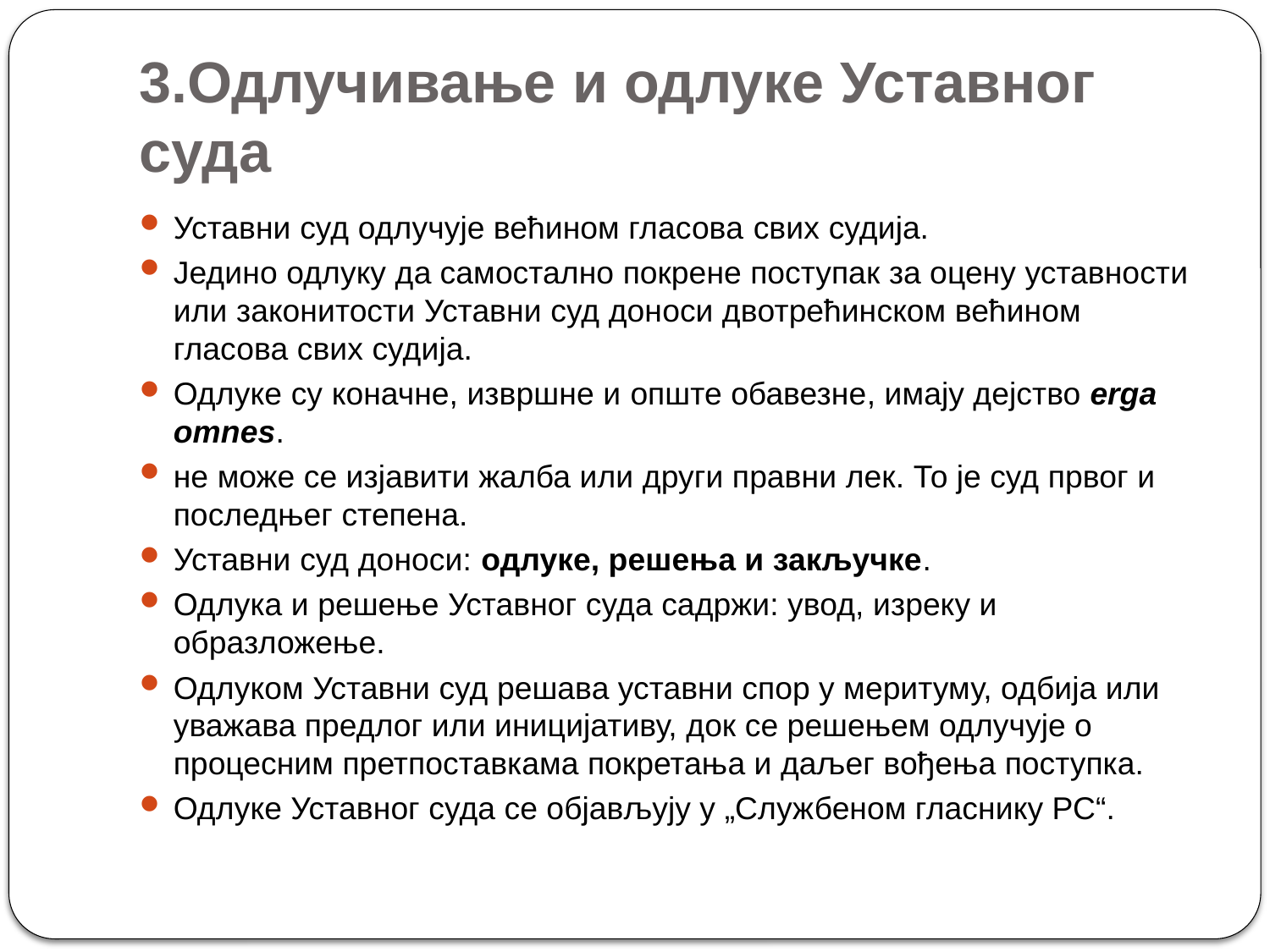

# 3.Одлучивање и одлуке Уставног суда
Уставни суд одлучује већином гласова свих судија.
Једино одлуку да самостално покрене поступак за оцену уставности или законитости Уставни суд доноси двотрећинском већином гласова свих судија.
Одлуке су коначне, извршне и опште обавезне, имају дејство erga omnes.
не може се изјавити жалба или други правни лек. То је суд првог и последњег степена.
Уставни суд доноси: одлуке, решења и закључке.
Одлука и решење Уставног суда садржи: увод, изреку и образложење.
Одлуком Уставни суд решава уставни спор у меритуму, одбија или уважава предлог или иницијативу, док се решењем одлучује о процесним претпоставкама покретања и даљег вођења поступка.
Одлуке Уставног суда се објављују у „Службеном гласнику РС“.